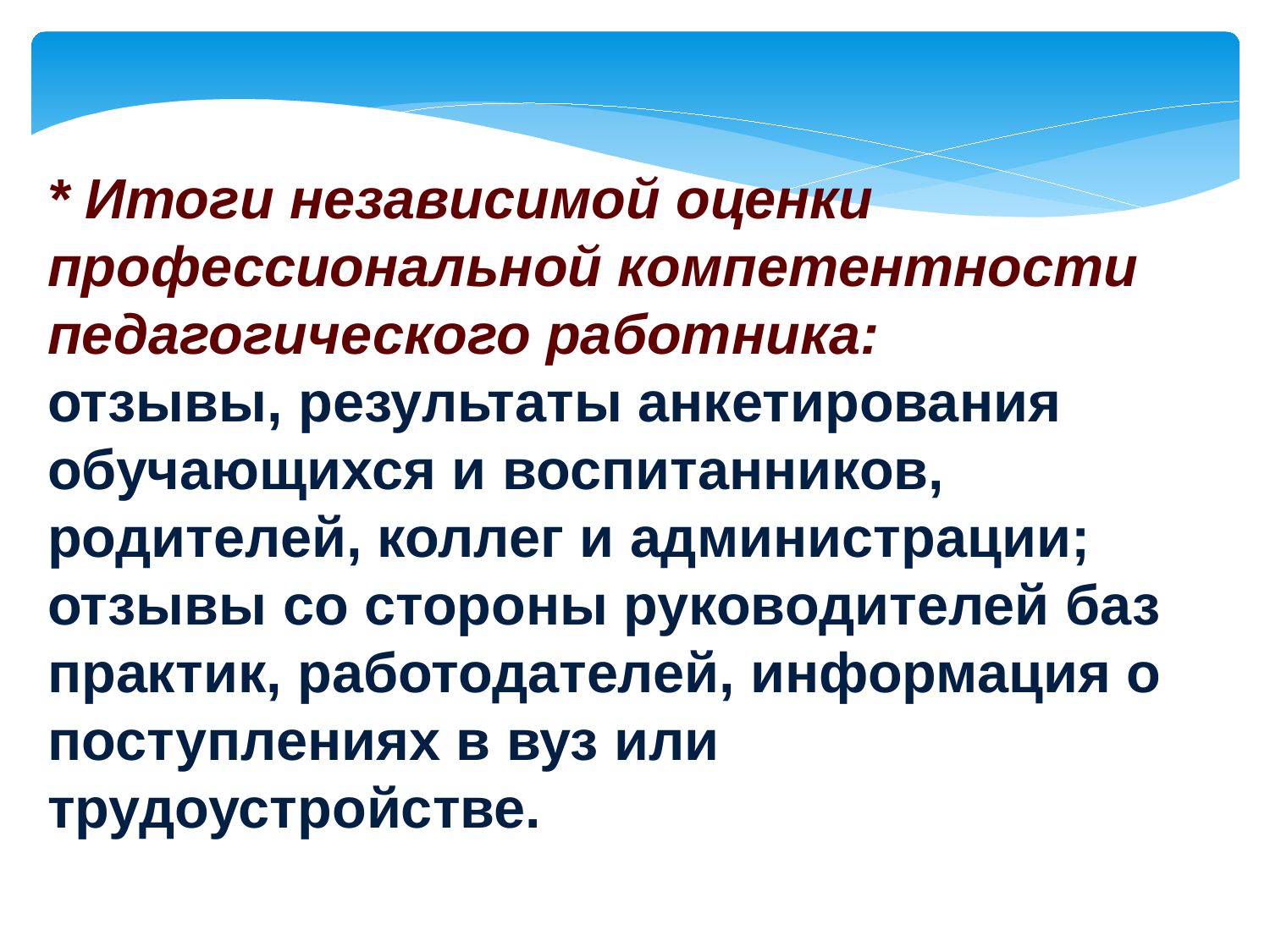

* Итоги независимой оценки профессиональной компетентности педагогического работника:
отзывы, результаты анкетирования обучающихся и воспитанников, родителей, коллег и администрации; отзывы со стороны руководителей баз практик, работодателей, информация о поступлениях в вуз или трудоустройстве.